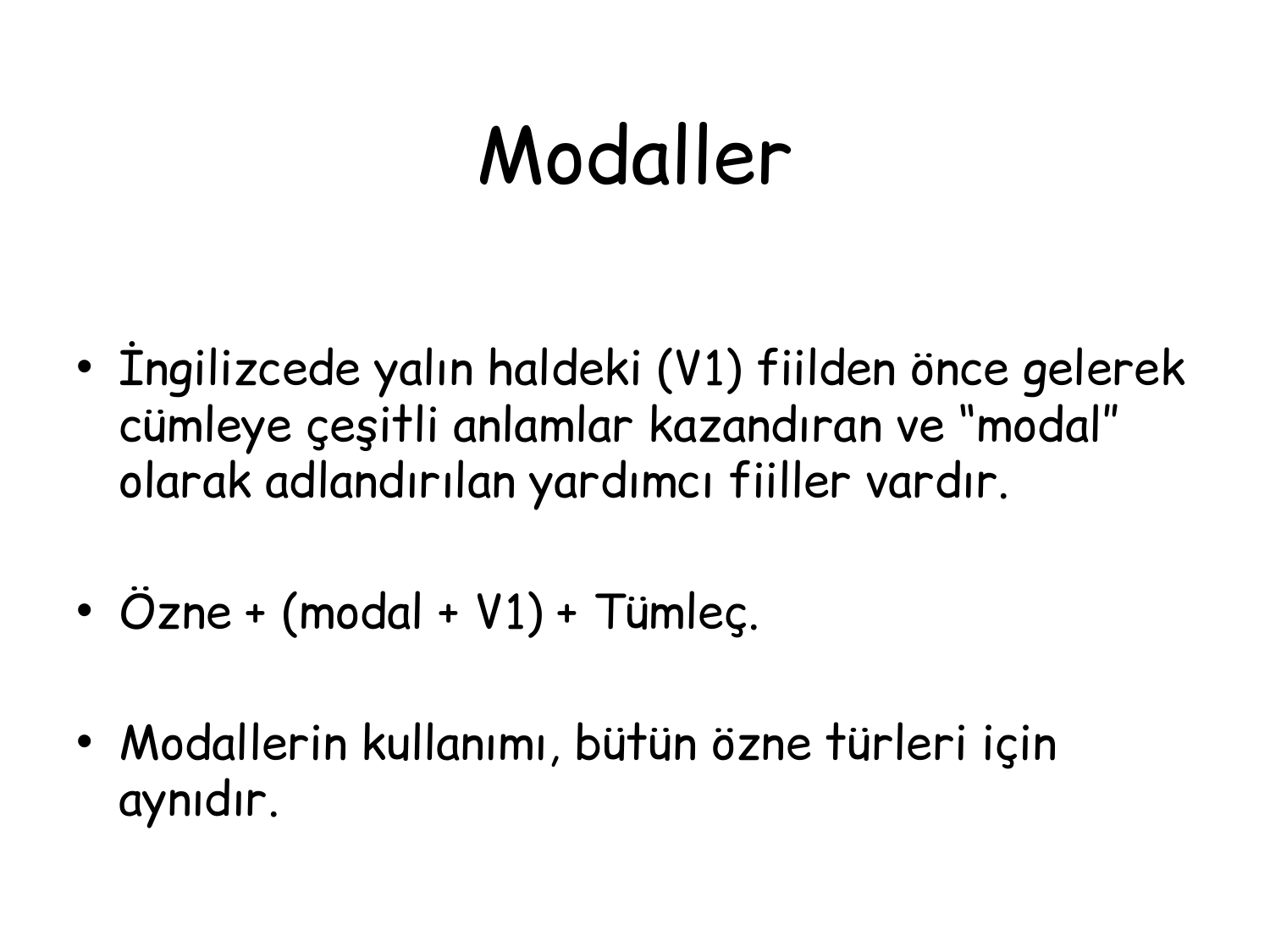

# Modaller

İngilizcede yalın haldeki (V1) fiilden önce gelerek cümleye çeşitli anlamlar kazandıran ve “modal” olarak adlandırılan yardımcı fiiller vardır.

Özne + (modal + V1) + Tümleç.

Modallerin kullanımı, bütün özne türleri için aynıdır.